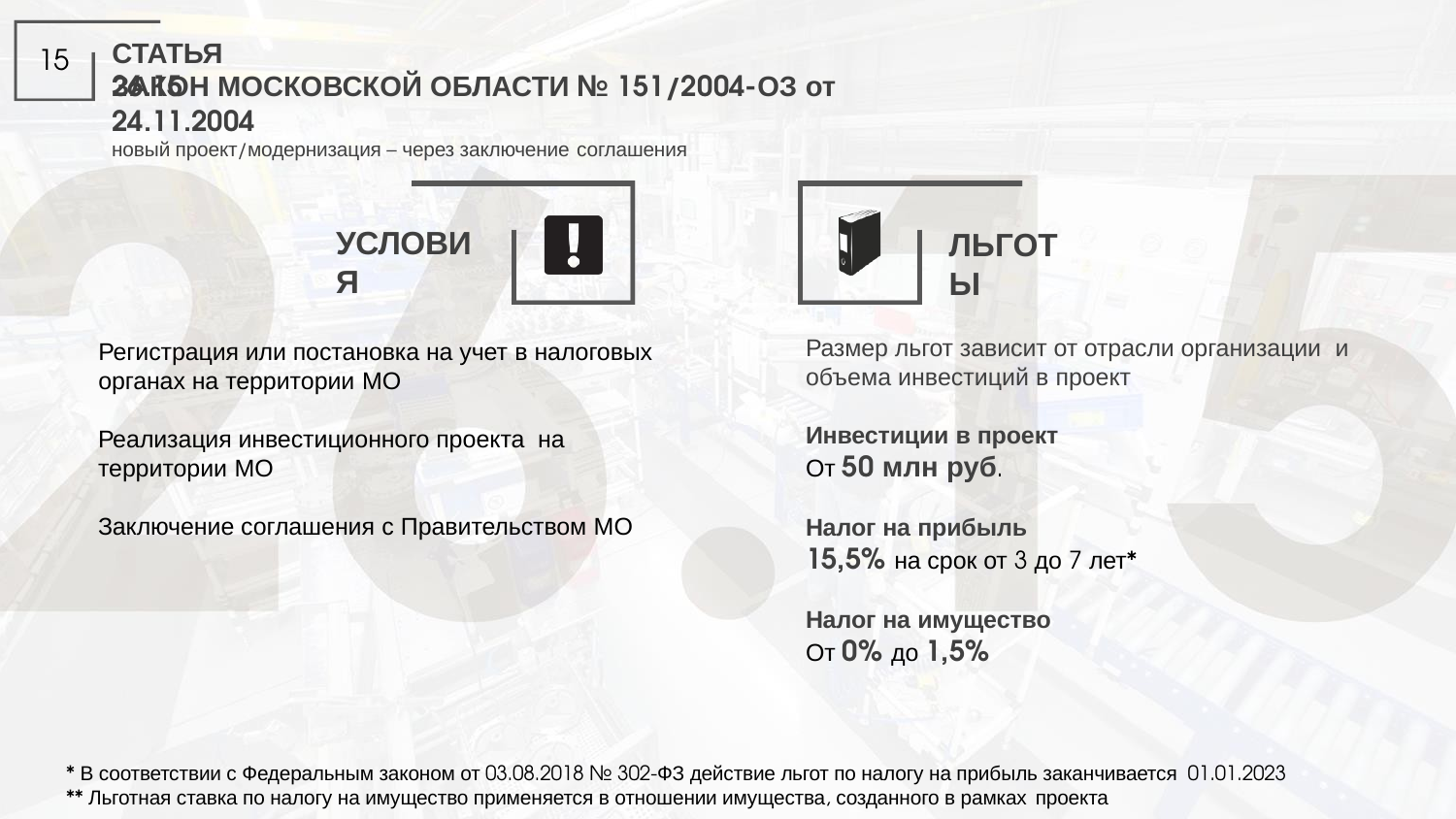

# СТАТЬЯ 26.15
15
ЗАКОН МОСКОВСКОЙ ОБЛАСТИ № 151/2004-ОЗ от 24.11.2004
новый проект/модернизация – через заключение соглашения

УСЛОВИЯ
ЛЬГОТЫ
Размер льгот зависит от отрасли организации  и объема инвестиций в проект
Регистрация или постановка на учет в налоговых  органах на территории МО
Инвестиции в проект
От 50 млн руб.
Налог на прибыль
15,5% на срок от 3 до 7 лет*
Налог на имущество
От 0% до 1,5%
Реализация инвестиционного проекта  на территории МО
Заключение соглашения с Правительством МО
* В соответствии с Федеральным законом от 03.08.2018 № 302-ФЗ действие льгот по налогу на прибыль заканчивается 01.01.2023
** Льготная ставка по налогу на имущество применяется в отношении имущества, созданного в рамках проекта